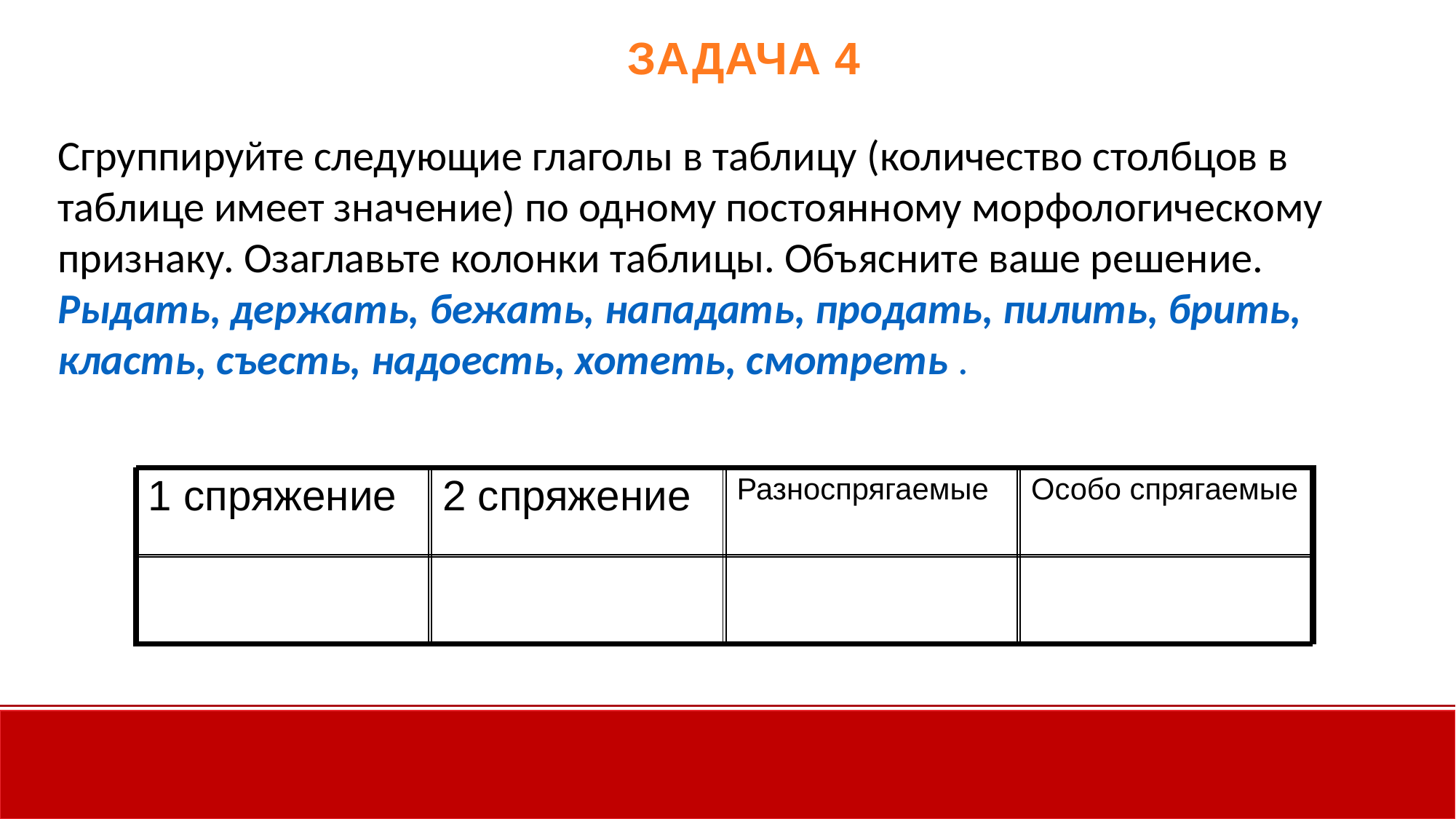

ЗАДАЧА 4
Сгруппируйте следующие глаголы в таблицу (количество столбцов в таблице имеет значение) по одному постоянному морфологическому признаку. Озаглавьте колонки таблицы. Объясните ваше решение.
Рыдать, держать, бежать, нападать, продать, пилить, брить, класть, съесть, надоесть, хотеть, смотреть .

| 1 спряжение | 2 спряжение | Разноспрягаемые | Особо спрягаемые |
| --- | --- | --- | --- |
|  |  |  |  |
|  |  |  |  |
| --- | --- | --- | --- |
|  |  |  |  |